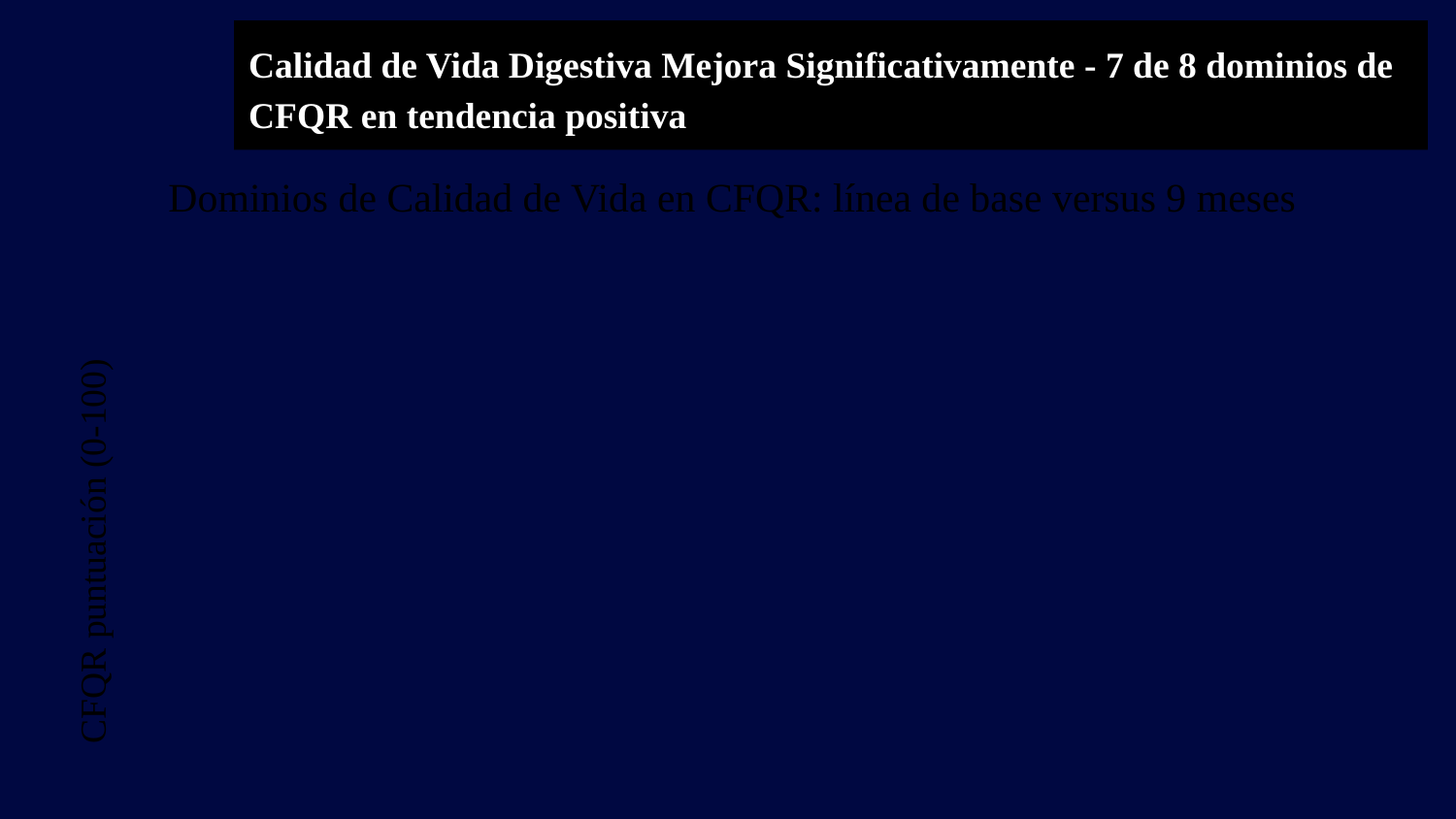

#
Calidad de Vida Digestiva Mejora Significativamente - 7 de 8 dominios de CFQR en tendencia positiva
Dominios de Calidad de Vida en CFQR: línea de base versus 9 meses
CFQR puntuación (0-100)